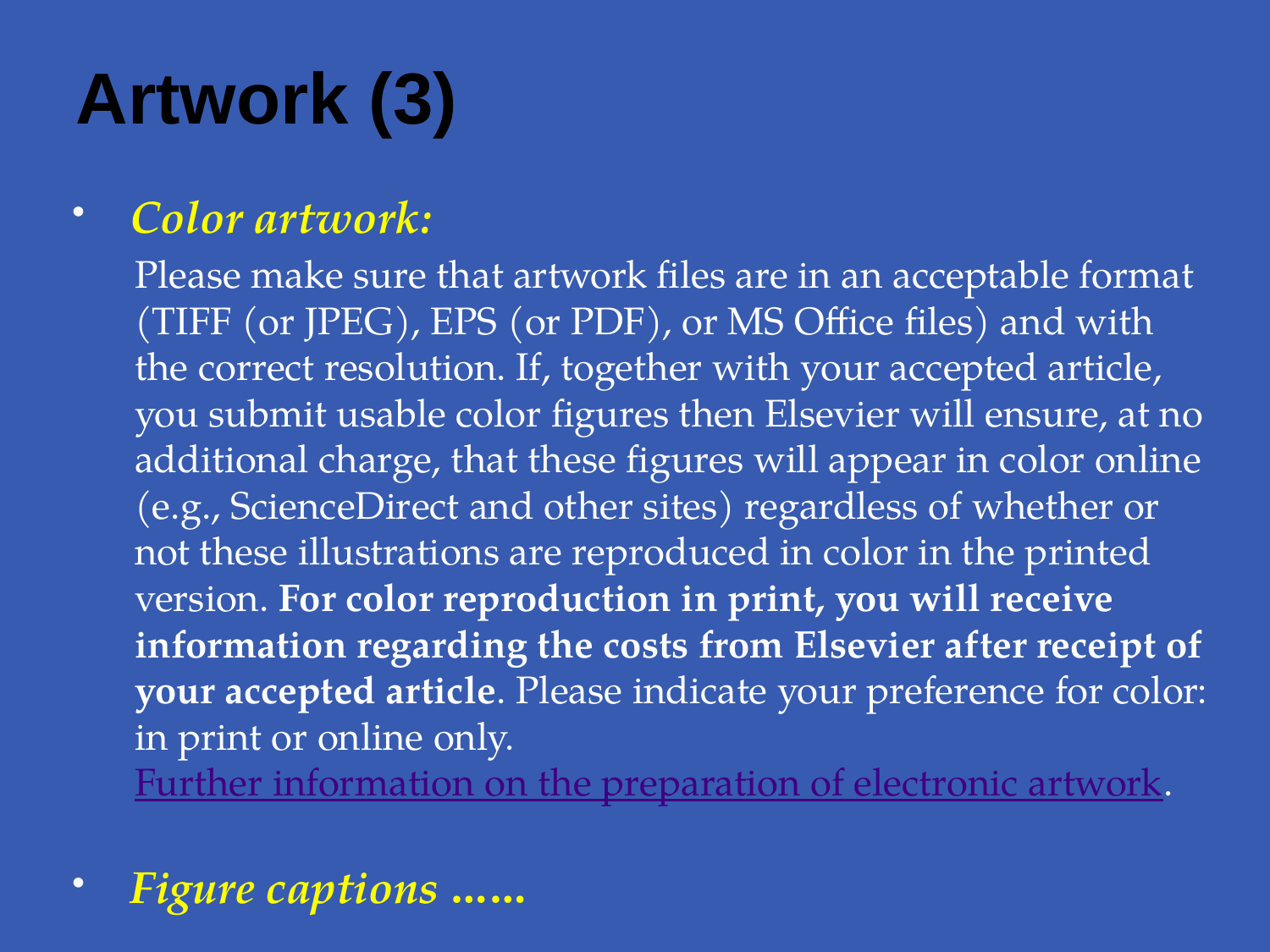

# Artwork (3)
Color artwork:
Please make sure that artwork files are in an acceptable format (TIFF (or JPEG), EPS (or PDF), or MS Office files) and with the correct resolution. If, together with your accepted article, you submit usable color figures then Elsevier will ensure, at no additional charge, that these figures will appear in color online (e.g., ScienceDirect and other sites) regardless of whether or not these illustrations are reproduced in color in the printed version. For color reproduction in print, you will receive information regarding the costs from Elsevier after receipt of your accepted article. Please indicate your preference for color: in print or online only. Further information on the preparation of electronic artwork.
Figure captions ……